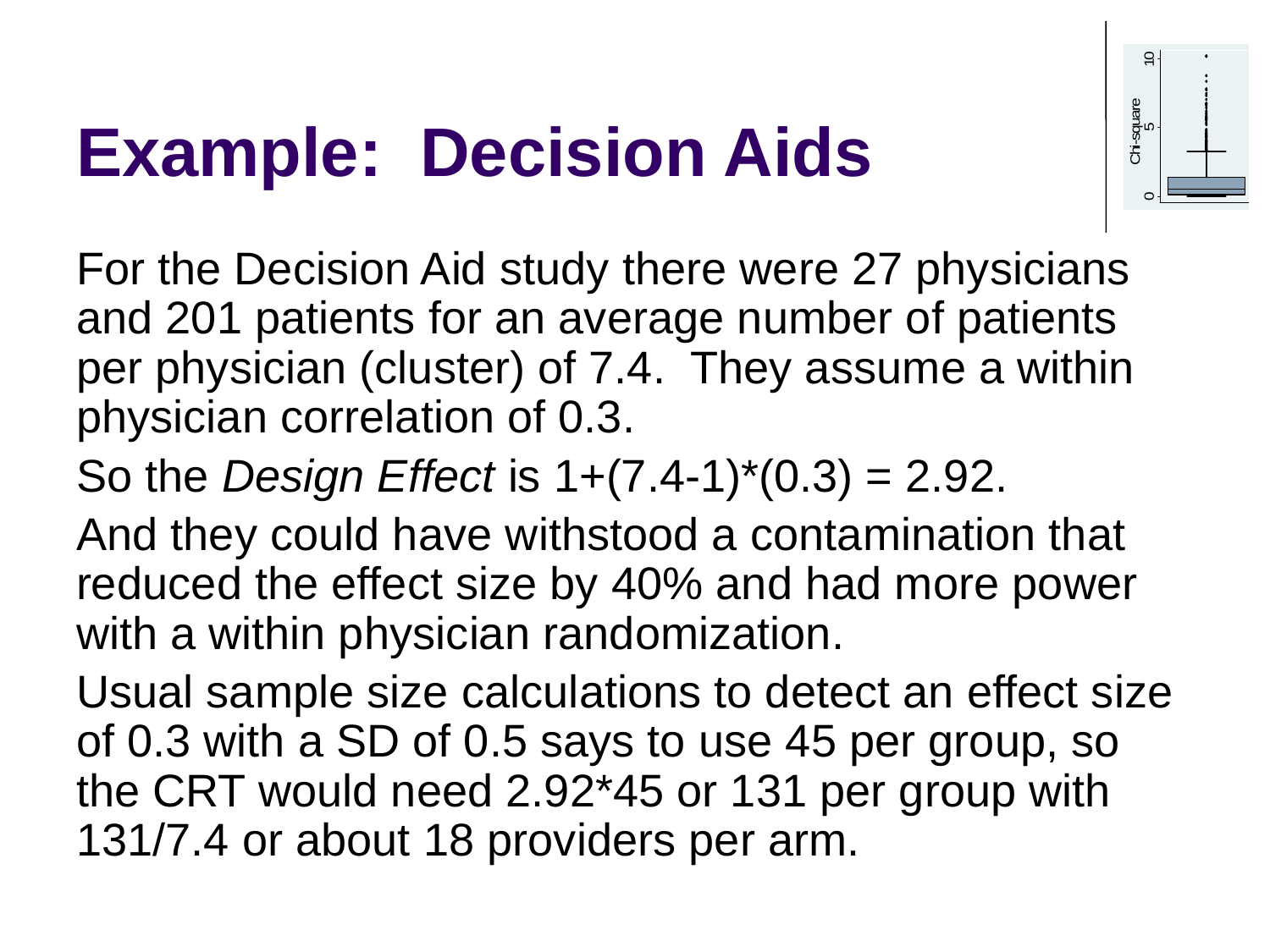

# Example:  Decision Aids
For the Decision Aid study there were 27 physicians and 201 patients for an average number of patients per physician (cluster) of 7.4.  They assume a within physician correlation of 0.3.
So the Design Effect is 1+(7.4-1)*(0.3) = 2.92.
And they could have withstood a contamination that reduced the effect size by 40% and had more power with a within physician randomization.
Usual sample size calculations to detect an effect size of 0.3 with a SD of 0.5 says to use 45 per group, so the CRT would need 2.92*45 or 131 per group with 131/7.4 or about 18 providers per arm.